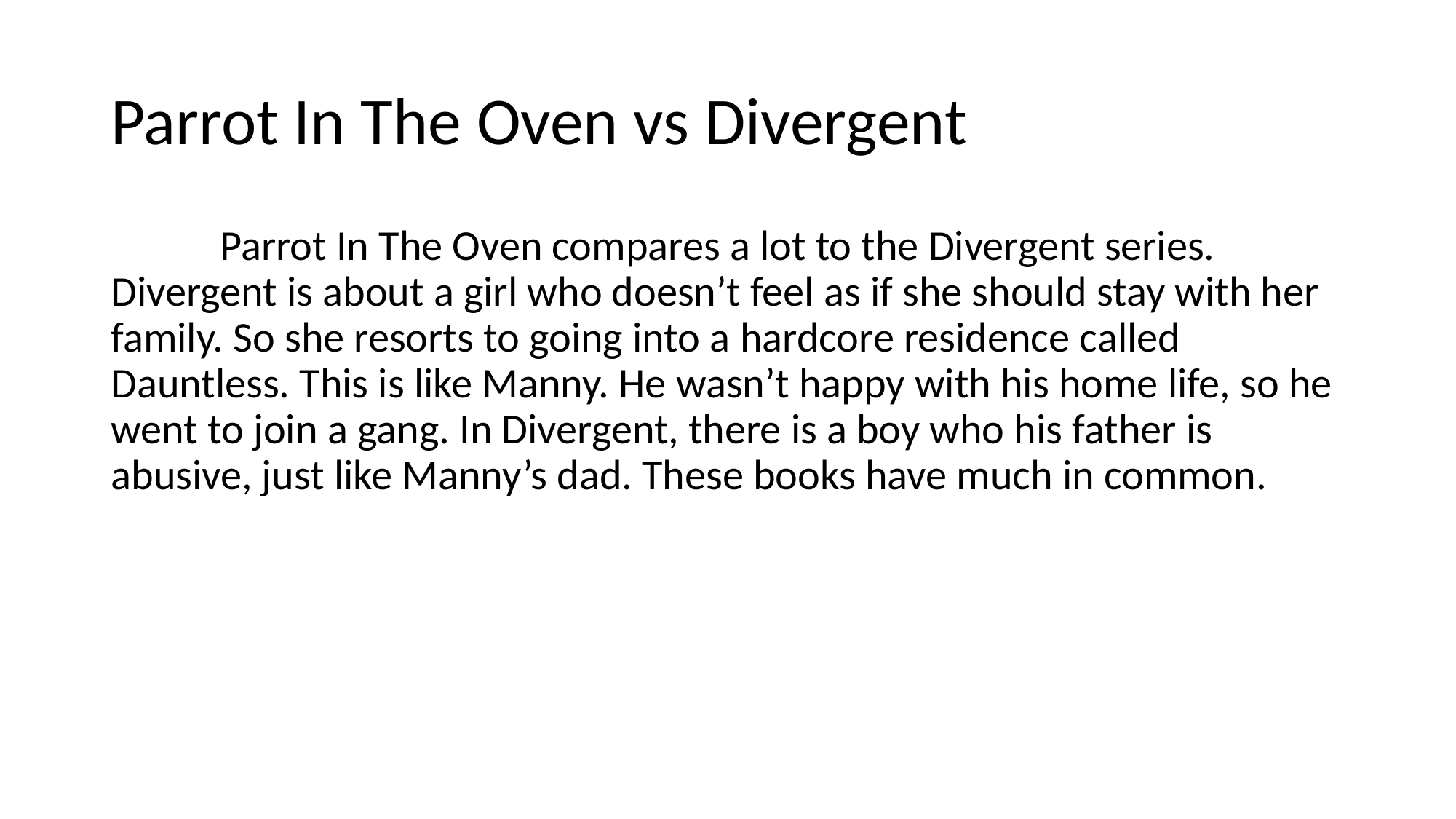

# Parrot In The Oven vs Divergent
	Parrot In The Oven compares a lot to the Divergent series. Divergent is about a girl who doesn’t feel as if she should stay with her family. So she resorts to going into a hardcore residence called Dauntless. This is like Manny. He wasn’t happy with his home life, so he went to join a gang. In Divergent, there is a boy who his father is abusive, just like Manny’s dad. These books have much in common.